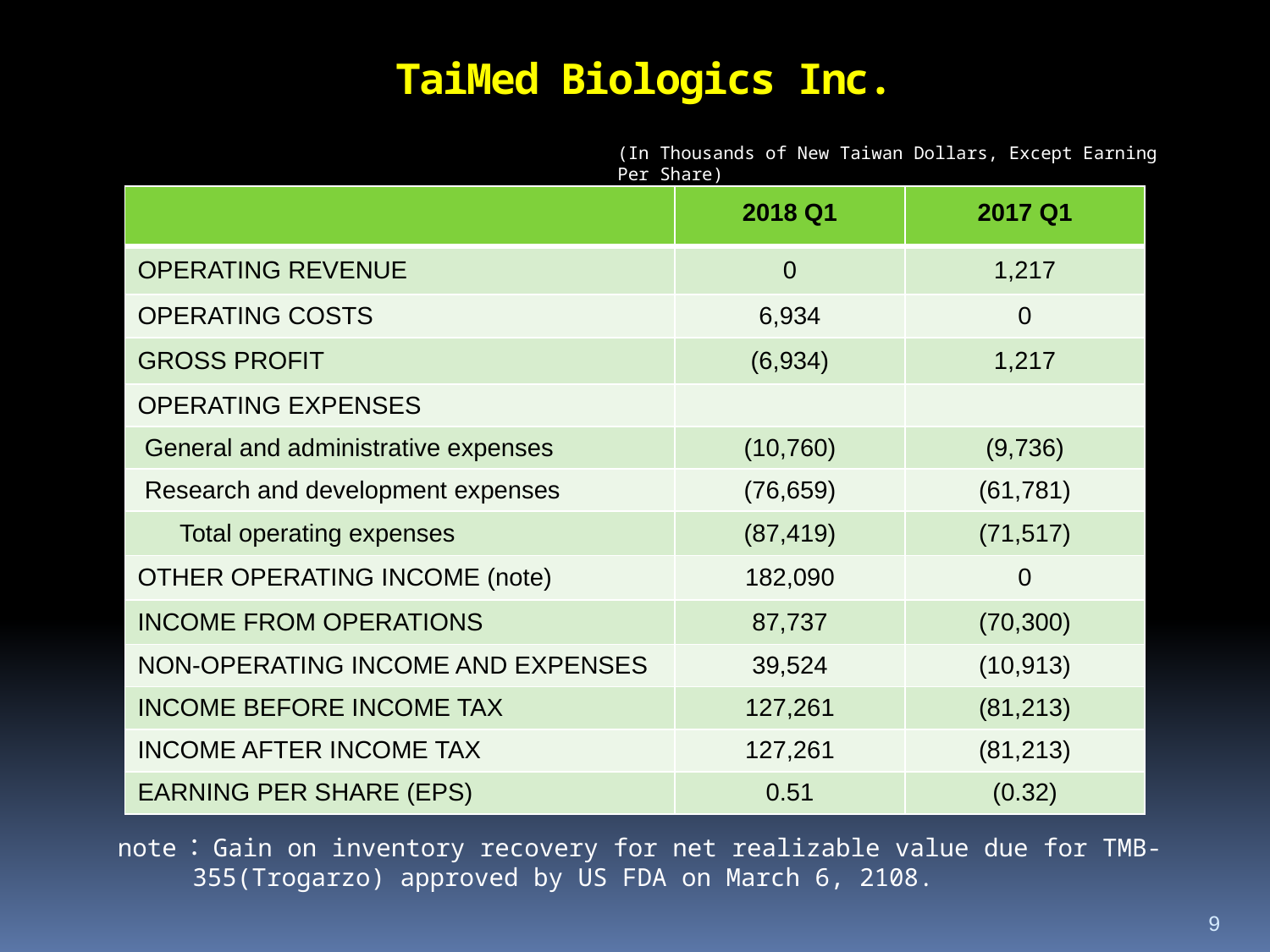

TaiMed Biologics Inc.
(In Thousands of New Taiwan Dollars, Except Earning Per Share)
|  | 2018 Q1 | 2017 Q1 |
| --- | --- | --- |
| OPERATING REVENUE | 0 | 1,217 |
| OPERATING COSTS | 6,934 | 0 |
| GROSS PROFIT | (6,934) | 1,217 |
| OPERATING EXPENSES |  |  |
| General and administrative expenses | (10,760) | (9,736) |
| Research and development expenses | (76,659) | (61,781) |
| Total operating expenses | (87,419) | (71,517) |
| OTHER OPERATING INCOME (note) | 182,090 | 0 |
| INCOME FROM OPERATIONS | 87,737 | (70,300) |
| NON-OPERATING INCOME AND EXPENSES | 39,524 | (10,913) |
| INCOME BEFORE INCOME TAX | 127,261 | (81,213) |
| INCOME AFTER INCOME TAX | 127,261 | (81,213) |
| EARNING PER SHARE (EPS) | 0.51 | (0.32) |
note：Gain on inventory recovery for net realizable value due for TMB-355(Trogarzo) approved by US FDA on March 6, 2108.

9